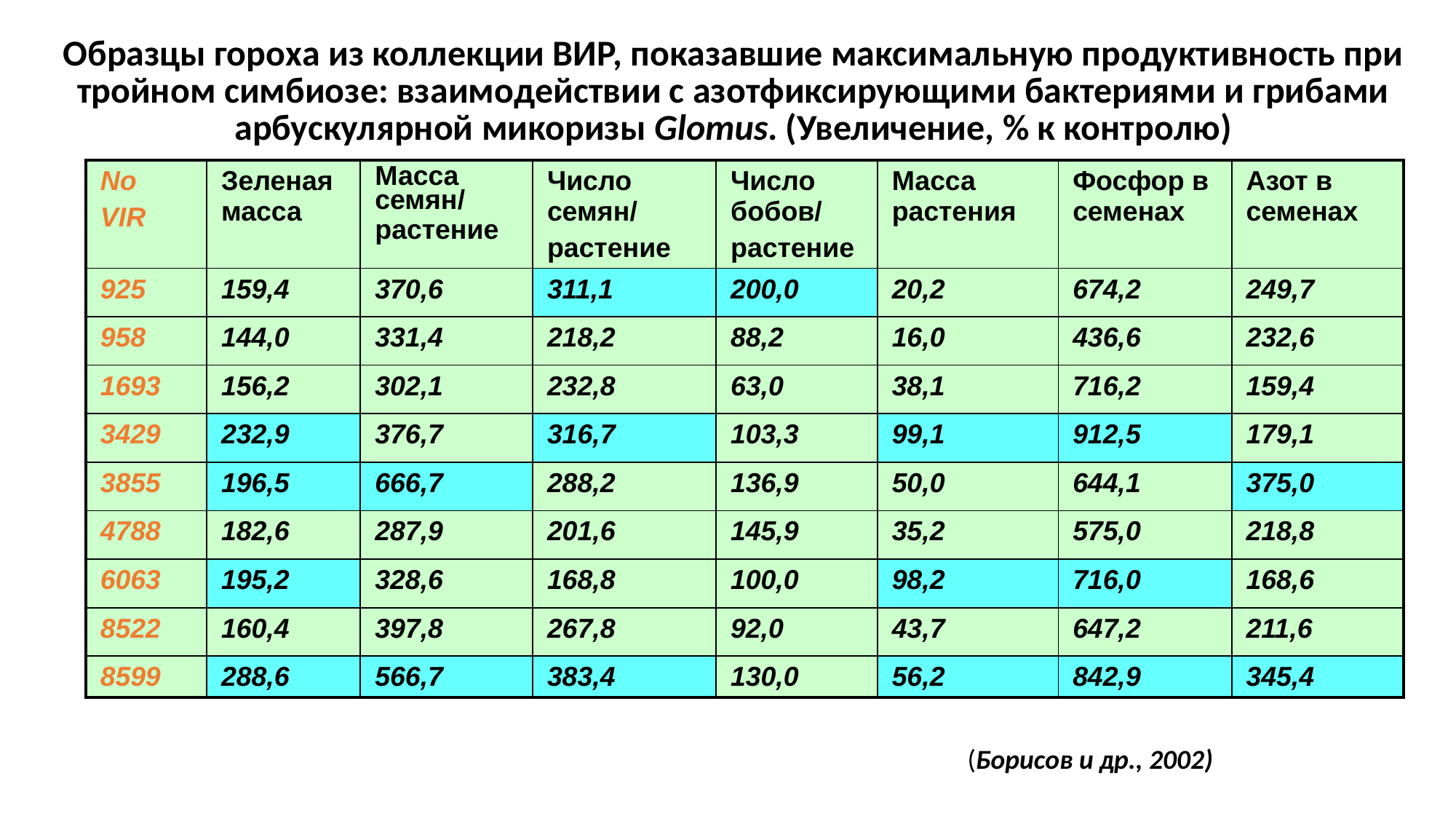

Образцы гороха из коллекции ВИР, показавшие максимальную продуктивность при тройном симбиозе: взаимодействии с азотфиксирующими бактериями и грибами арбускулярной микоризы Glomus. (Увеличение, % к контролю)
| No VIR | Зеленая масса | Масса семян/ растение | Число семян/ растение | Число бобов/ растение | Масса растения | Фосфор в семенах | Азот в семенах |
| --- | --- | --- | --- | --- | --- | --- | --- |
| 925 | 159,4 | 370,6 | 311,1 | 200,0 | 20,2 | 674,2 | 249,7 |
| 958 | 144,0 | 331,4 | 218,2 | 88,2 | 16,0 | 436,6 | 232,6 |
| 1693 | 156,2 | 302,1 | 232,8 | 63,0 | 38,1 | 716,2 | 159,4 |
| 3429 | 232,9 | 376,7 | 316,7 | 103,3 | 99,1 | 912,5 | 179,1 |
| 3855 | 196,5 | 666,7 | 288,2 | 136,9 | 50,0 | 644,1 | 375,0 |
| 4788 | 182,6 | 287,9 | 201,6 | 145,9 | 35,2 | 575,0 | 218,8 |
| 6063 | 195,2 | 328,6 | 168,8 | 100,0 | 98,2 | 716,0 | 168,6 |
| 8522 | 160,4 | 397,8 | 267,8 | 92,0 | 43,7 | 647,2 | 211,6 |
| 8599 | 288,6 | 566,7 | 383,4 | 130,0 | 56,2 | 842,9 | 345,4 |
(Борисов и др., 2002)